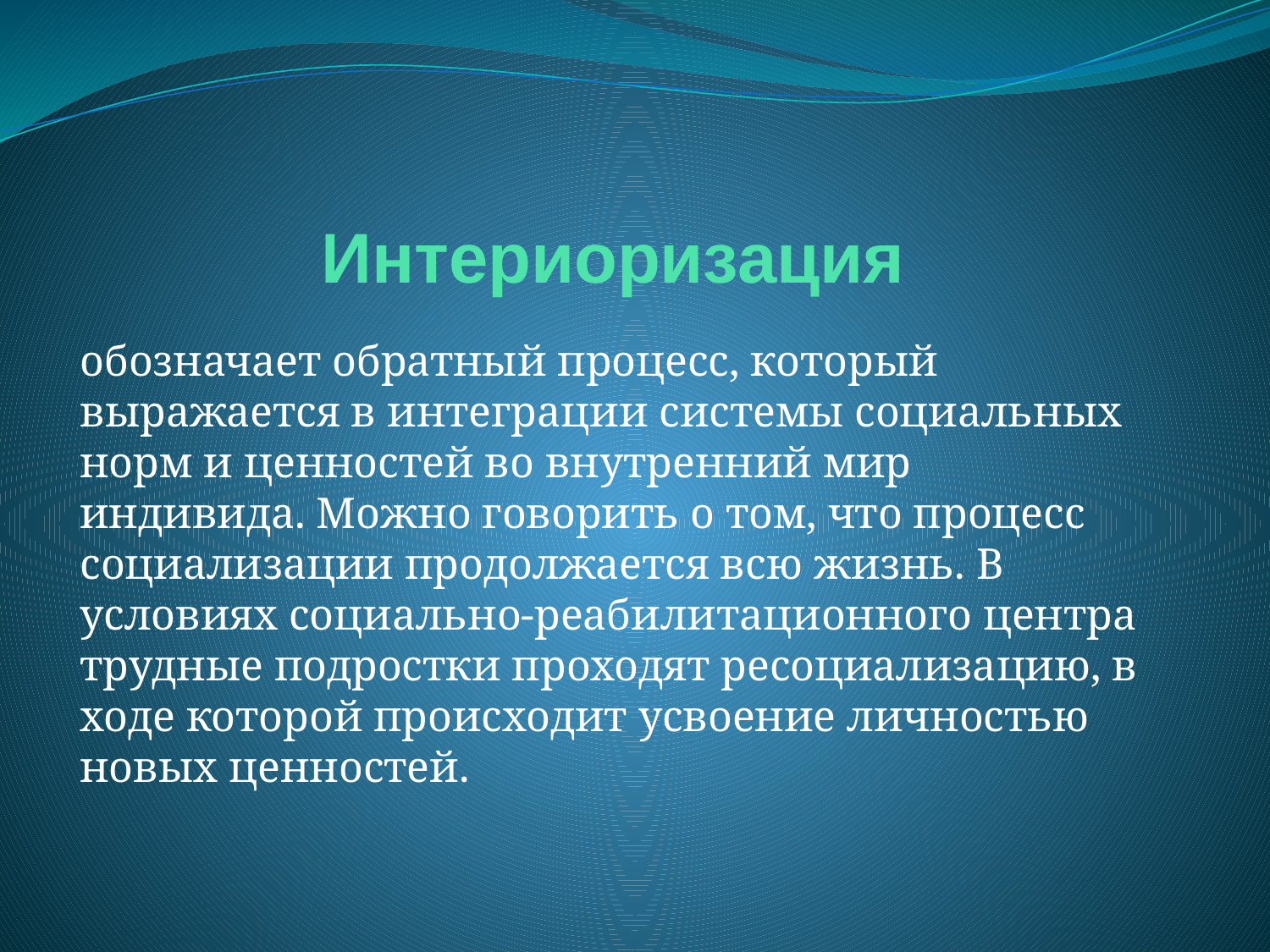

# Интериоризация
обозначает обратный процесс, который выражается в интеграции системы социальных норм и ценностей во внутренний мир индивида. Можно говорить о том, что процесс  социализации продолжается всю жизнь. В условиях социально-реабилитационного центра трудные подростки проходят ресоциализацию, в ходе которой происходит усвоение личностью новых ценностей.